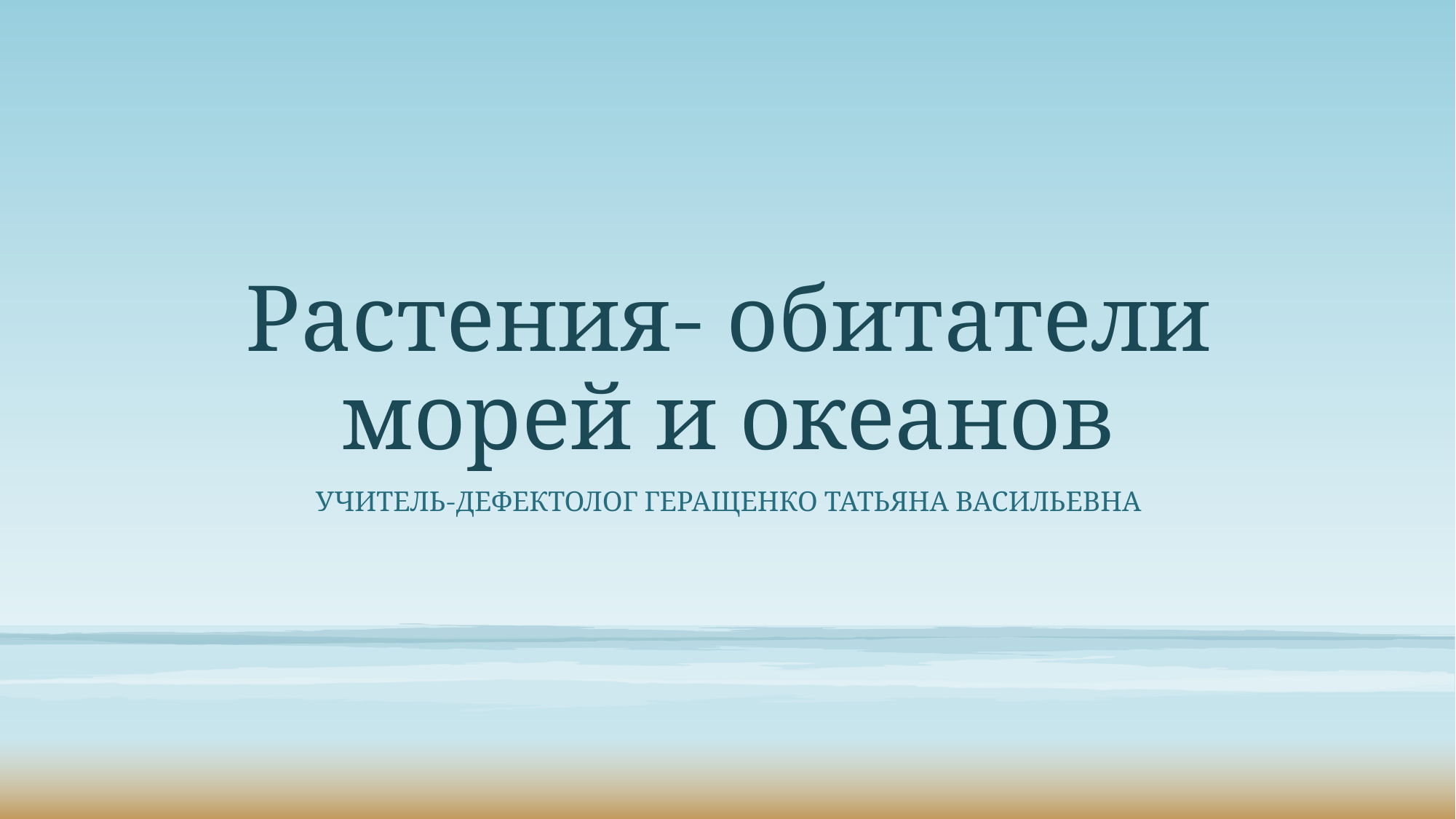

# Растения- обитатели морей и океанов
Учитель-дефектолог Геращенко татьяна васильевна